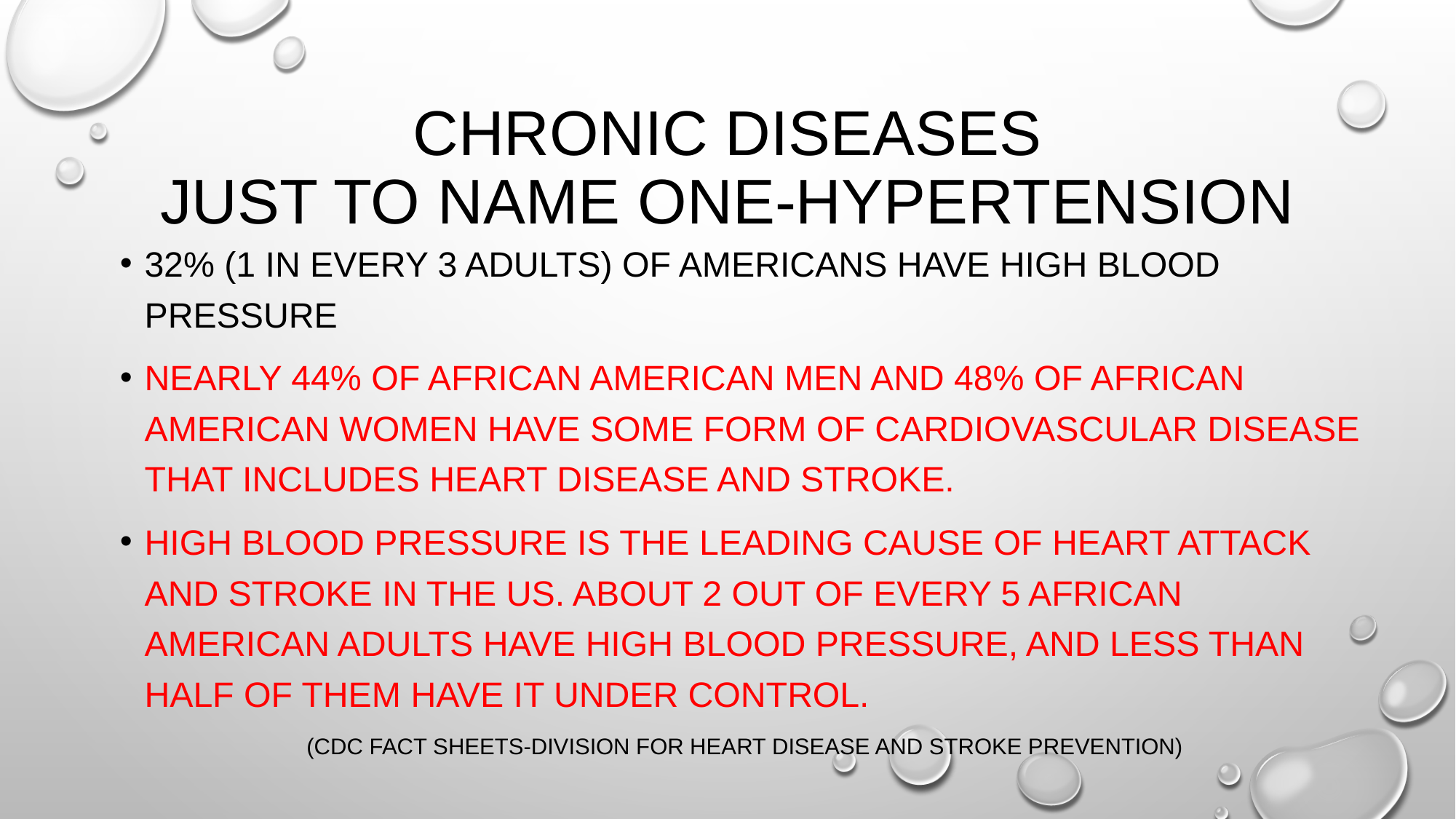

# Chronic diseases just to name one-hypertension
32% (1 in every 3 adults) of Americans have high blood pressure
Nearly 44% of African American men and 48% of African American women have some form of cardiovascular disease that includes heart disease and stroke.
High blood pressure is the leading cause of heart attack and stroke in the US. About 2 out of every 5 African American adults have high blood pressure, and less than half of them have it under control.
(CDC Fact sheets-Division for Heart Disease and Stroke prevention)